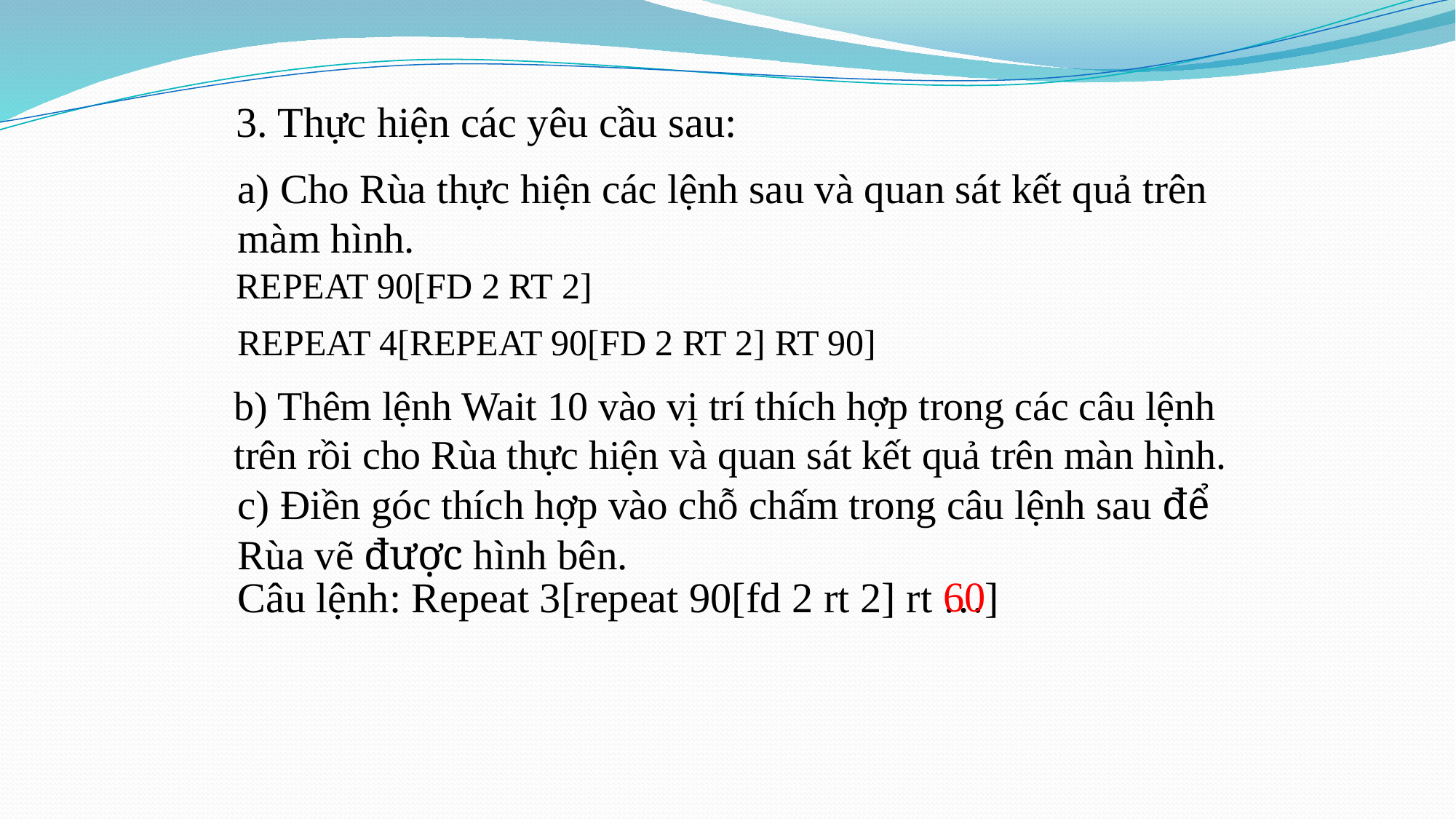

3. Thực hiện các yêu cầu sau:
a) Cho Rùa thực hiện các lệnh sau và quan sát kết quả trên màm hình.
REPEAT 90[FD 2 RT 2]
REPEAT 4[REPEAT 90[FD 2 RT 2] RT 90]
b) Thêm lệnh Wait 10 vào vị trí thích hợp trong các câu lệnh trên rồi cho Rùa thực hiện và quan sát kết quả trên màn hình.
c) Điền góc thích hợp vào chỗ chấm trong câu lệnh sau để Rùa vẽ được hình bên.
60
Câu lệnh: Repeat 3[repeat 90[fd 2 rt 2] rt …]